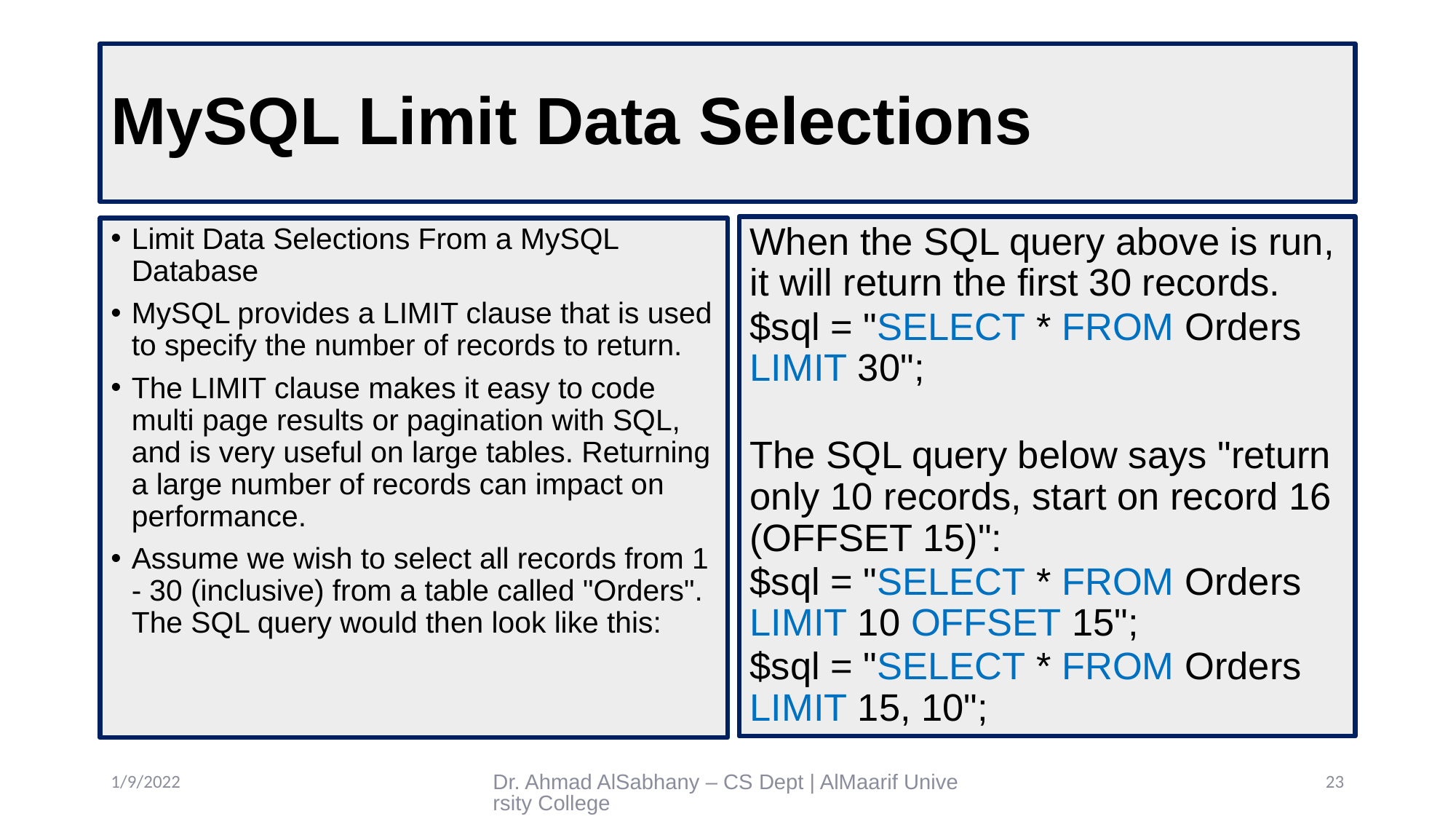

# MySQL Limit Data Selections
When the SQL query above is run, it will return the first 30 records.
$sql = "SELECT * FROM Orders LIMIT 30";

The SQL query below says "return only 10 records, start on record 16 (OFFSET 15)":
$sql = "SELECT * FROM Orders LIMIT 10 OFFSET 15";
$sql = "SELECT * FROM Orders LIMIT 15, 10";
Limit Data Selections From a MySQL Database
MySQL provides a LIMIT clause that is used to specify the number of records to return.
The LIMIT clause makes it easy to code multi page results or pagination with SQL, and is very useful on large tables. Returning a large number of records can impact on performance.
Assume we wish to select all records from 1 - 30 (inclusive) from a table called "Orders". The SQL query would then look like this:

1/9/2022
Dr. Ahmad AlSabhany – CS Dept | AlMaarif University College
23